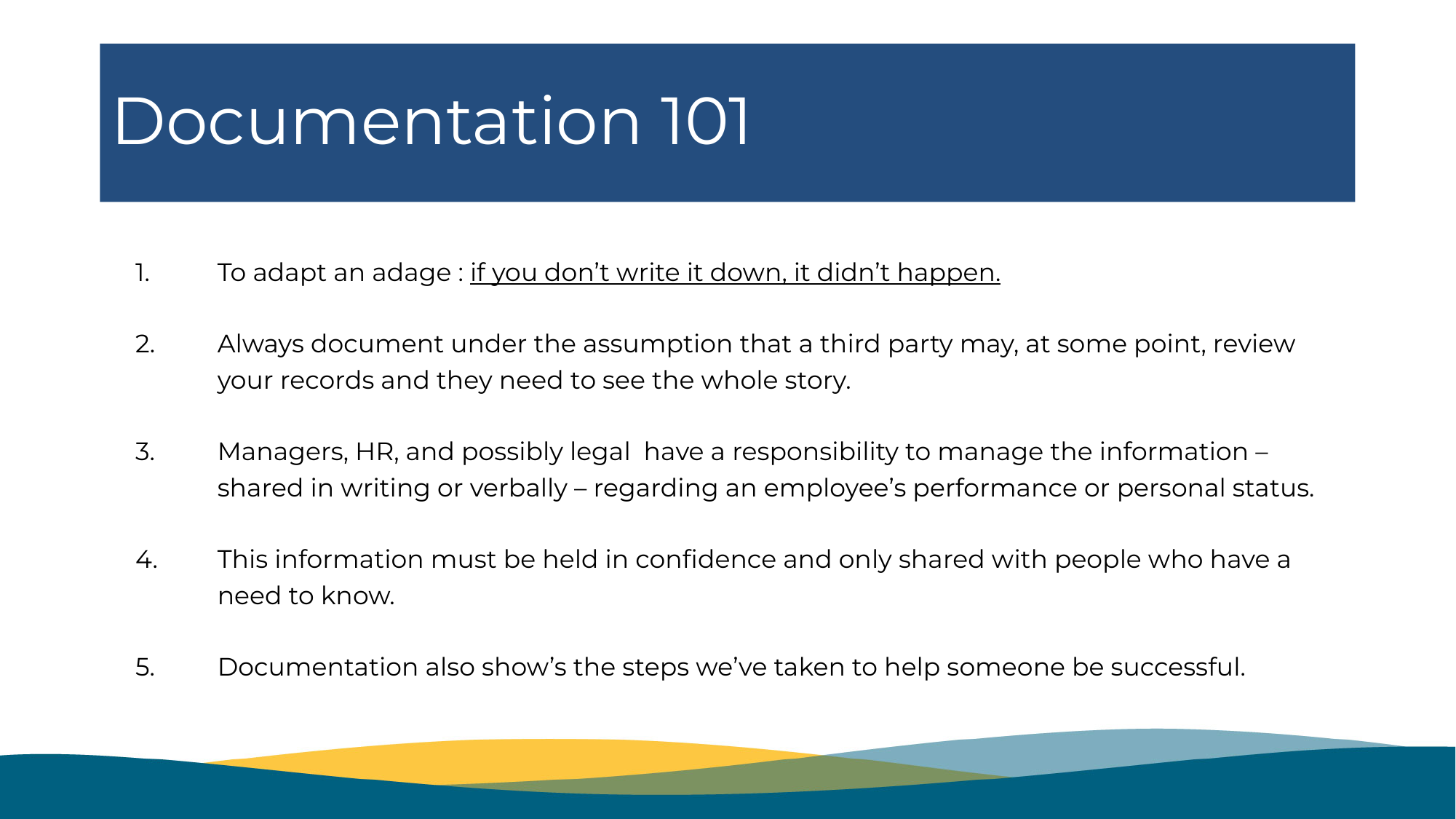

# Documentation 101
To adapt an adage : if you don’t write it down, it didn’t happen.

Always document under the assumption that a third party may, at some point, review your records and they need to see the whole story.

Managers, HR, and possibly legal  have a responsibility to manage the information – shared in writing or verbally – regarding an employee’s performance or personal status.

This information must be held in confidence and only shared with people who have a need to know.

Documentation also show’s the steps we’ve taken to help someone be successful.